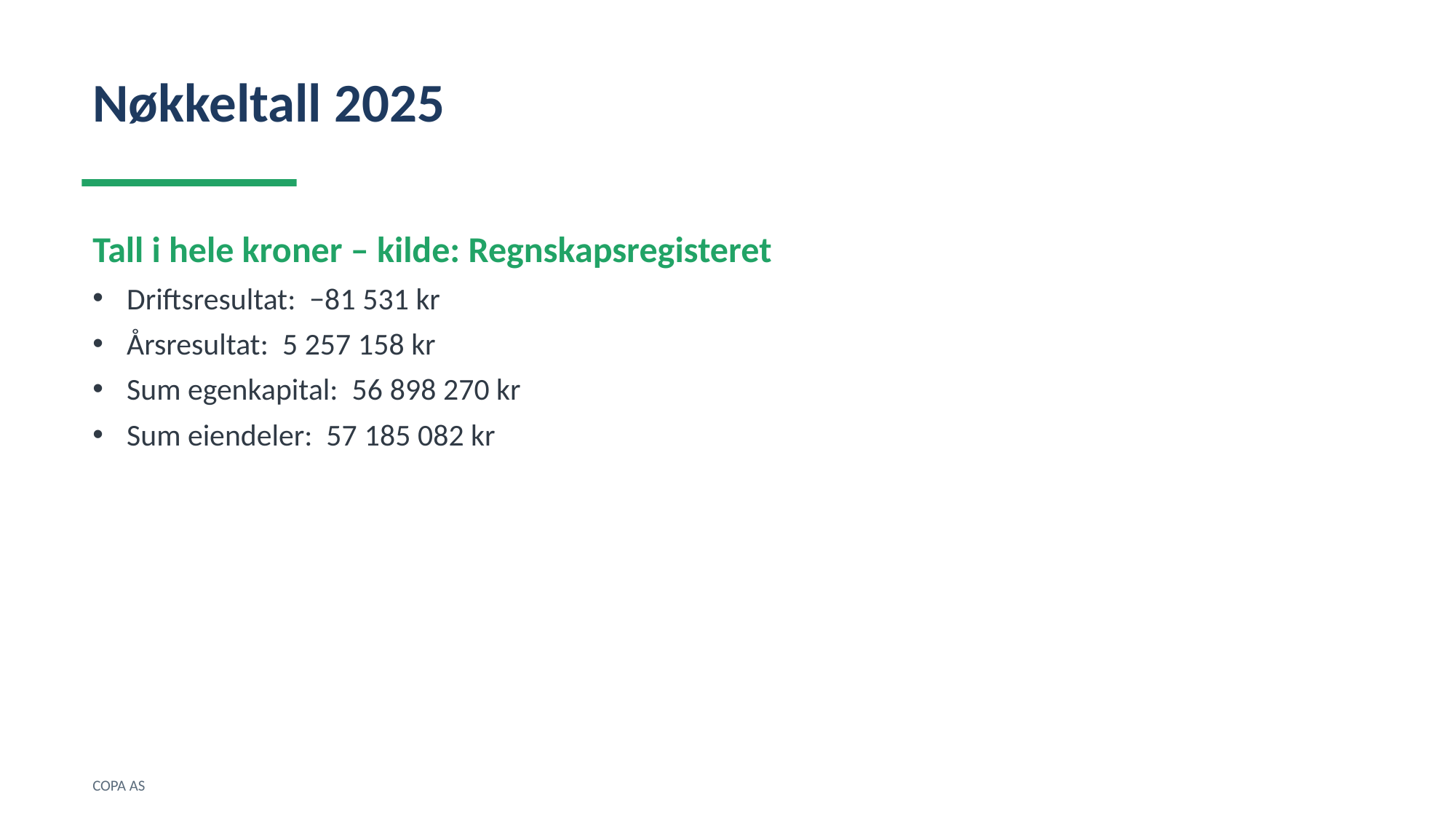

Nøkkeltall 2025

Tall i hele kroner – kilde: Regnskapsregisteret
Driftsresultat:  −81 531 kr
Årsresultat:  5 257 158 kr
Sum egenkapital:  56 898 270 kr
Sum eiendeler:  57 185 082 kr
COPA AS